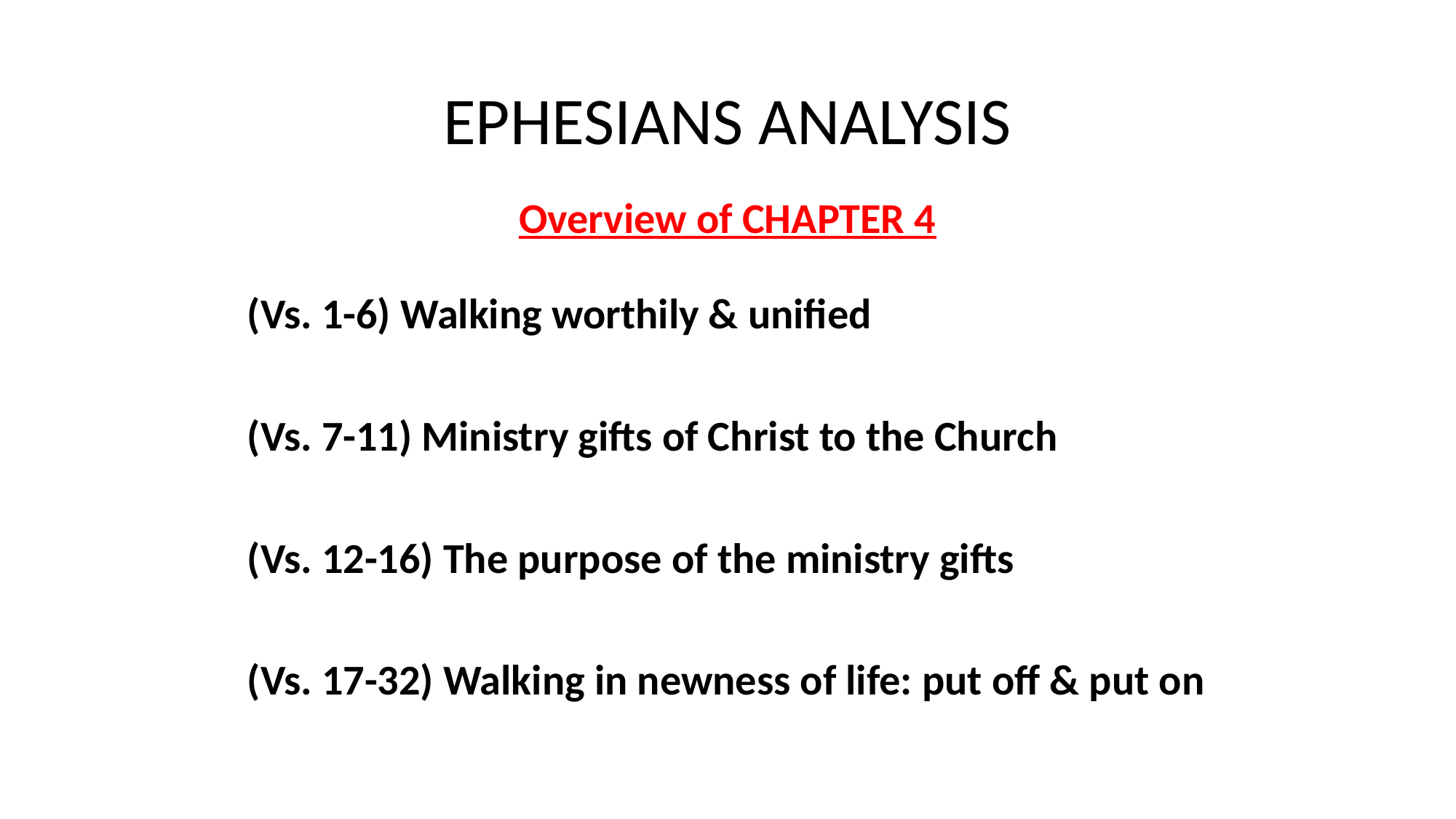

# EPHESIANS ANALYSIS
Overview of CHAPTER 4

(Vs. 1-6) Walking worthily & unified

(Vs. 7-11) Ministry gifts of Christ to the Church

(Vs. 12-16) The purpose of the ministry gifts

(Vs. 17-32) Walking in newness of life: put off & put on